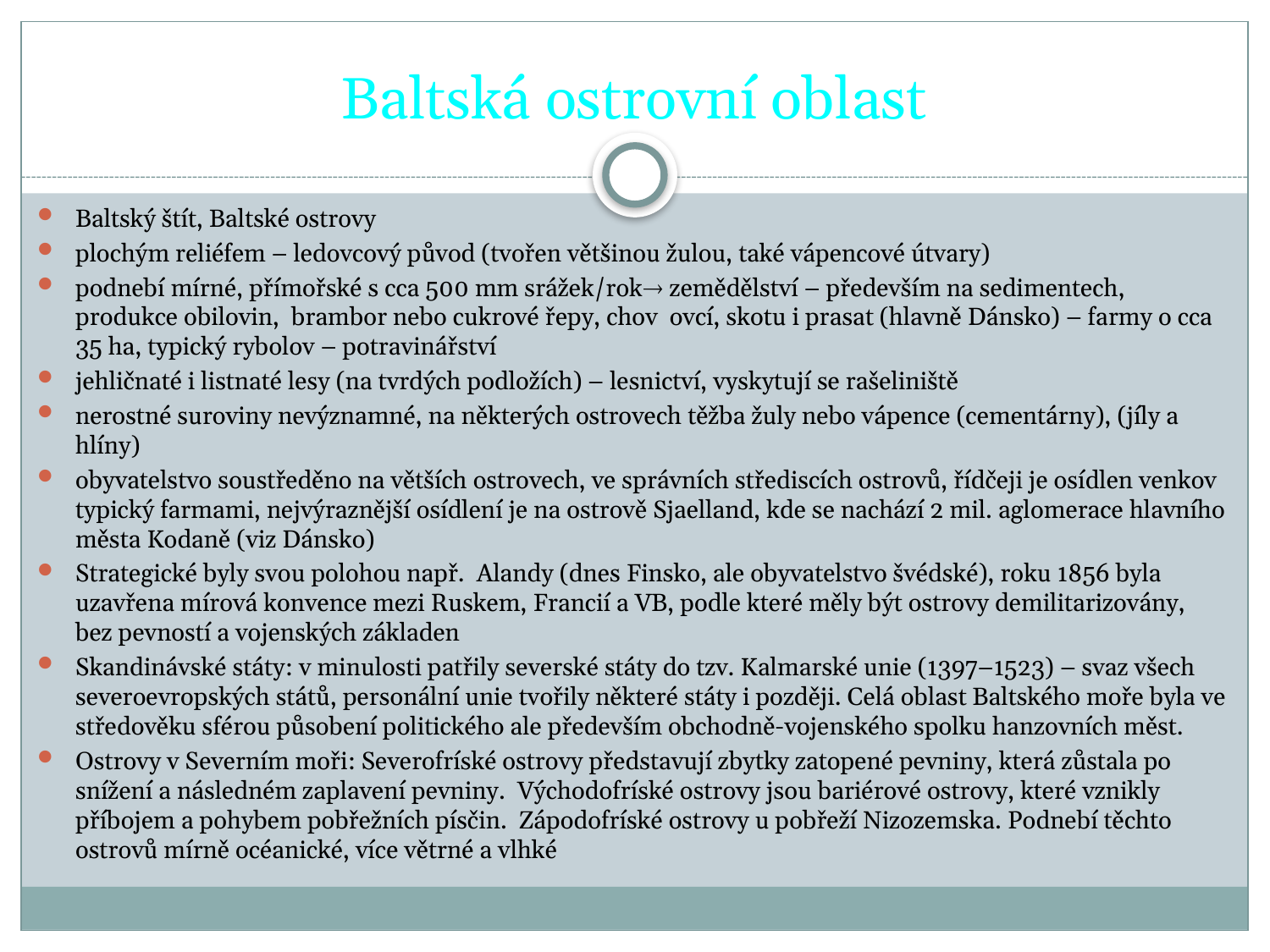

# Baltská ostrovní oblast
Baltský štít, Baltské ostrovy
plochým reliéfem – ledovcový původ (tvořen většinou žulou, také vápencové útvary)
podnebí mírné, přímořské s cca 500 mm srážek/rok→ zemědělství – především na sedimentech, produkce obilovin,  brambor nebo cukrové řepy, chov  ovcí, skotu i prasat (hlavně Dánsko) – farmy o cca 35 ha, typický rybolov – potravinářství
jehličnaté i listnaté lesy (na tvrdých podložích) – lesnictví, vyskytují se rašeliniště
nerostné suroviny nevýznamné, na některých ostrovech těžba žuly nebo vápence (cementárny), (jíly a hlíny)
obyvatelstvo soustředěno na větších ostrovech, ve správních střediscích ostrovů, řídčeji je osídlen venkov typický farmami, nejvýraznější osídlení je na ostrově Sjaelland, kde se nachází 2 mil. aglomerace hlavního města Kodaně (viz Dánsko)
Strategické byly svou polohou např.  Alandy (dnes Finsko, ale obyvatelstvo švédské), roku 1856 byla uzavřena mírová konvence mezi Ruskem, Francií a VB, podle které měly být ostrovy demilitarizovány, bez pevností a vojenských základen
Skandinávské státy: v minulosti patřily severské státy do tzv. Kalmarské unie (1397–1523) – svaz všech severoevropských států, personální unie tvořily některé státy i později. Celá oblast Baltského moře byla ve středověku sférou působení politického ale především obchodně-vojenského spolku hanzovních měst.
Ostrovy v Severním moři: Severofríské ostrovy představují zbytky zatopené pevniny, která zůstala po snížení a následném zaplavení pevniny.  Východofríské ostrovy jsou bariérové ostrovy, které vznikly příbojem a pohybem pobřežních písčin.  Zápodofríské ostrovy u pobřeží Nizozemska. Podnebí těchto ostrovů mírně océanické, více větrné a vlhké